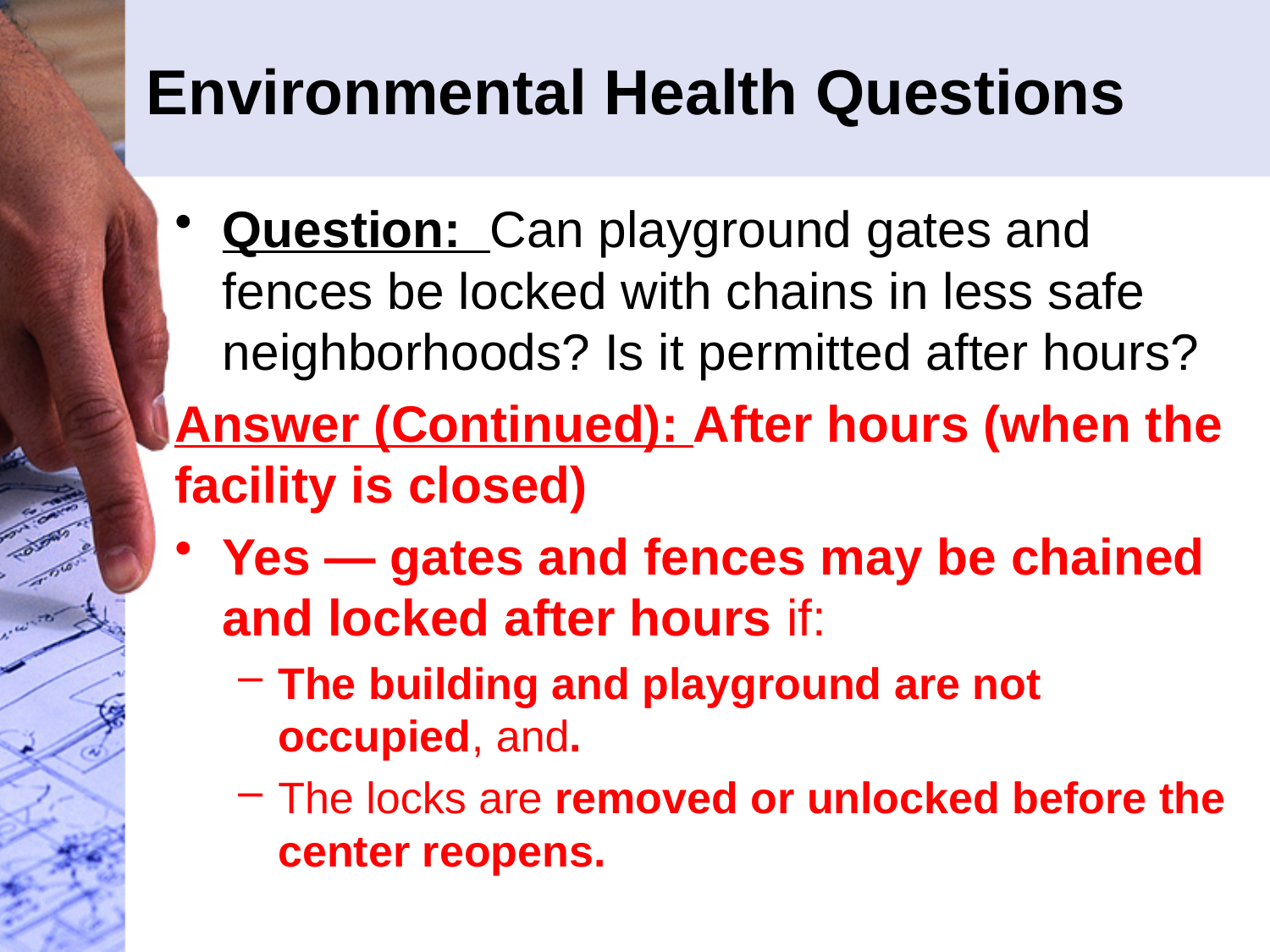

# Environmental Health Questions
Question:  Can playground gates and fences be locked with chains in less safe neighborhoods? Is it permitted after hours?
Answer (Continued): After hours (when the facility is closed)
Yes — gates and fences may be chained and locked after hours if:
The building and playground are not occupied, and.
The locks are removed or unlocked before the center reopens.